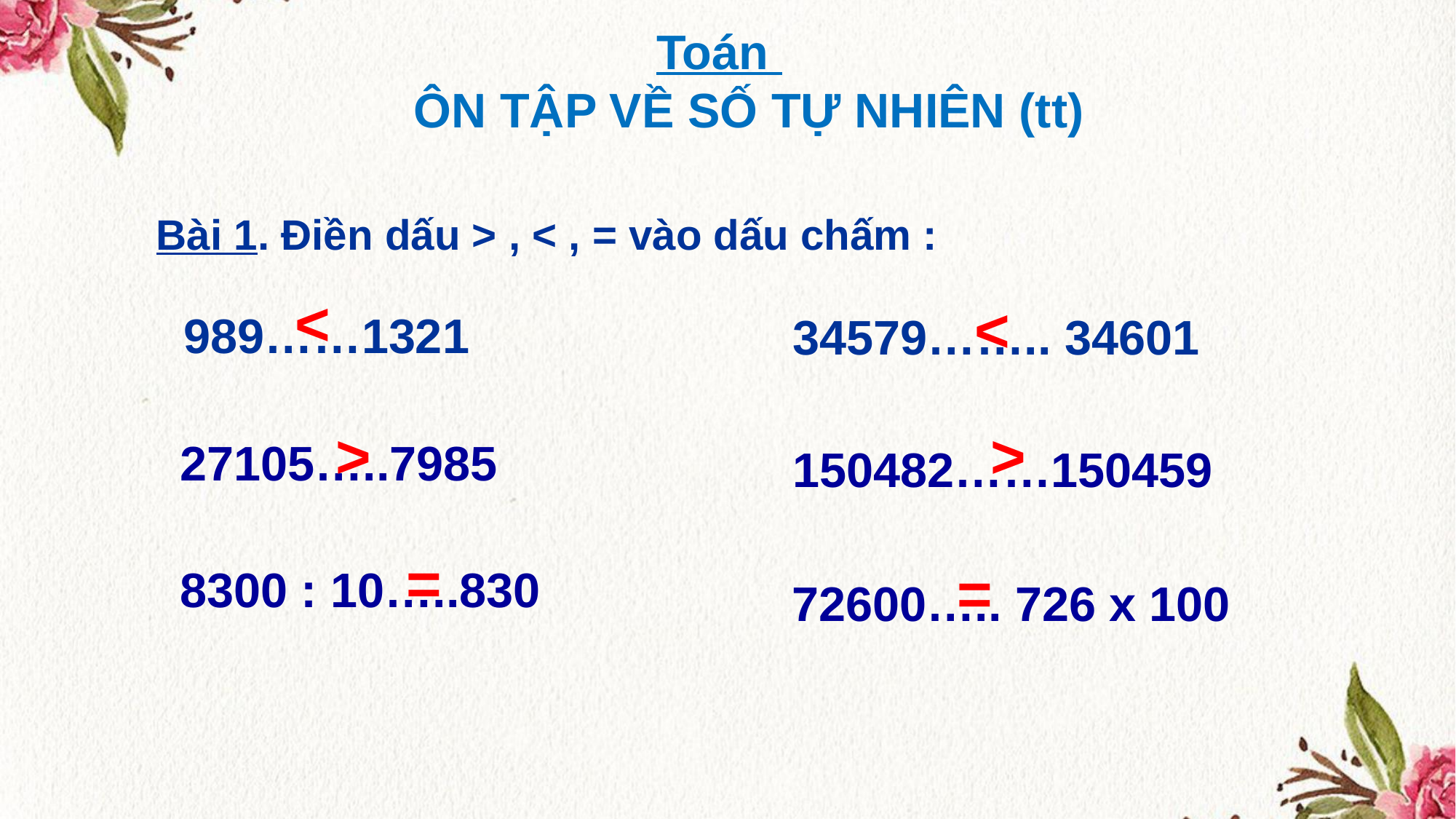

Toán
         ÔN TẬP VỀ SỐ TỰ NHIÊN (tt)
Bài 1. Điền dấu > , < , = vào dấu chấm :
<
<
989……1321
34579…….. 34601
>
>
27105…..7985
150482……150459
=
=
8300 : 10…..830
72600….. 726 x 100